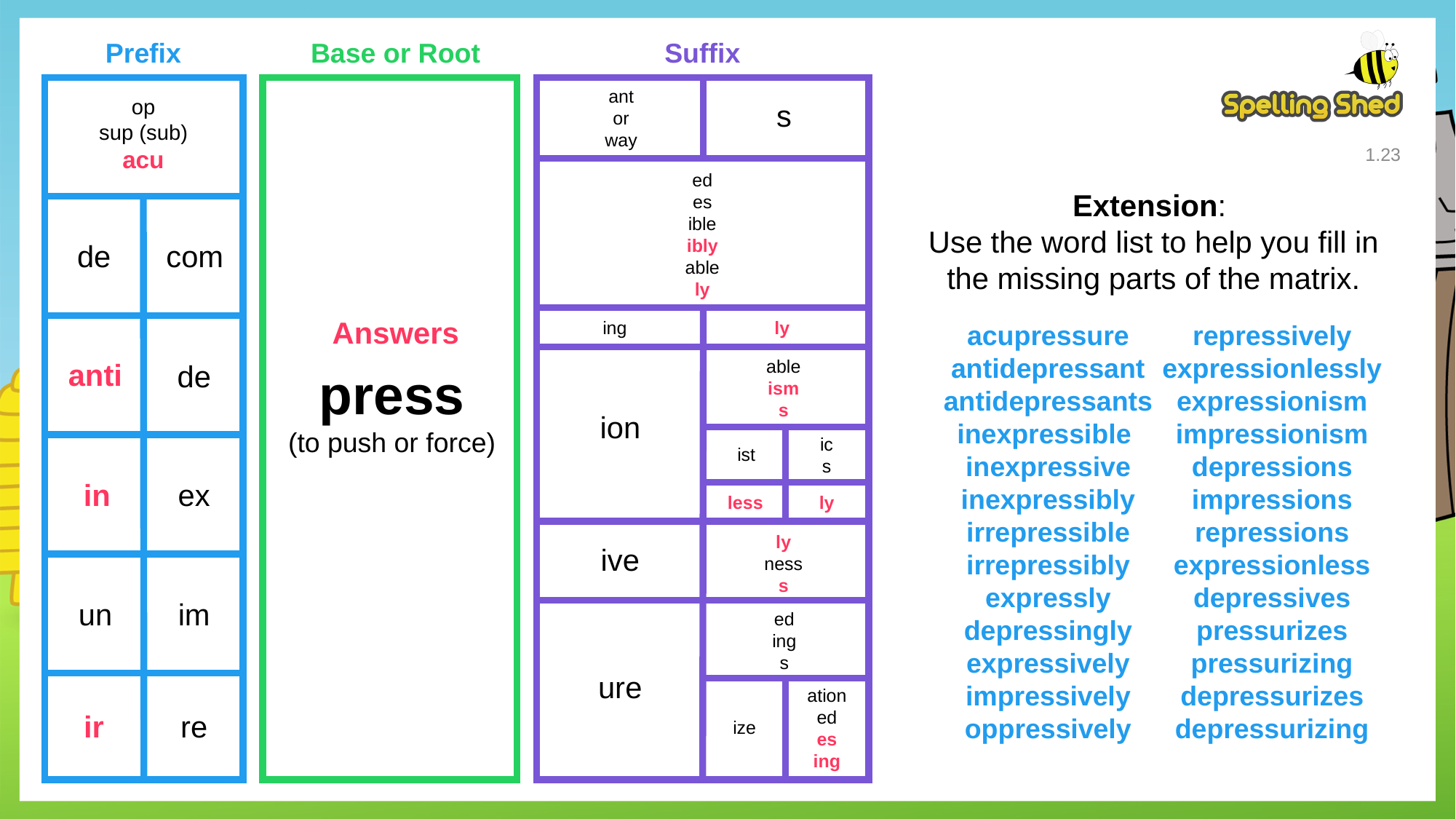

Prefix
Base or Root
Suffix

ant
or
way
op
sup (sub)
acu
s
1.23
ed
es
ible
ibly
able
ly
Extension:
Use the word list to help you fill in the missing parts of the matrix.
de
com
Answers
ing
ly
repressively expressionlessly
expressionism
impressionism
depressions
impressions
repressions
expressionless
depressives
pressurizes
pressurizing
depressurizes
depressurizing
acupressure
antidepressant
antidepressants
inexpressible
inexpressive
inexpressibly
irrepressible
irrepressibly
expressly
depressingly
expressively
impressively
oppressively

able
ism
s
anti
de
press
(to push or force)
ion
ic
s
ist
in
ex
less
ly
ly
ness
s
ive
un
im
ed
ing
s
ure
ation
ed
es
ing
ir
re
ize